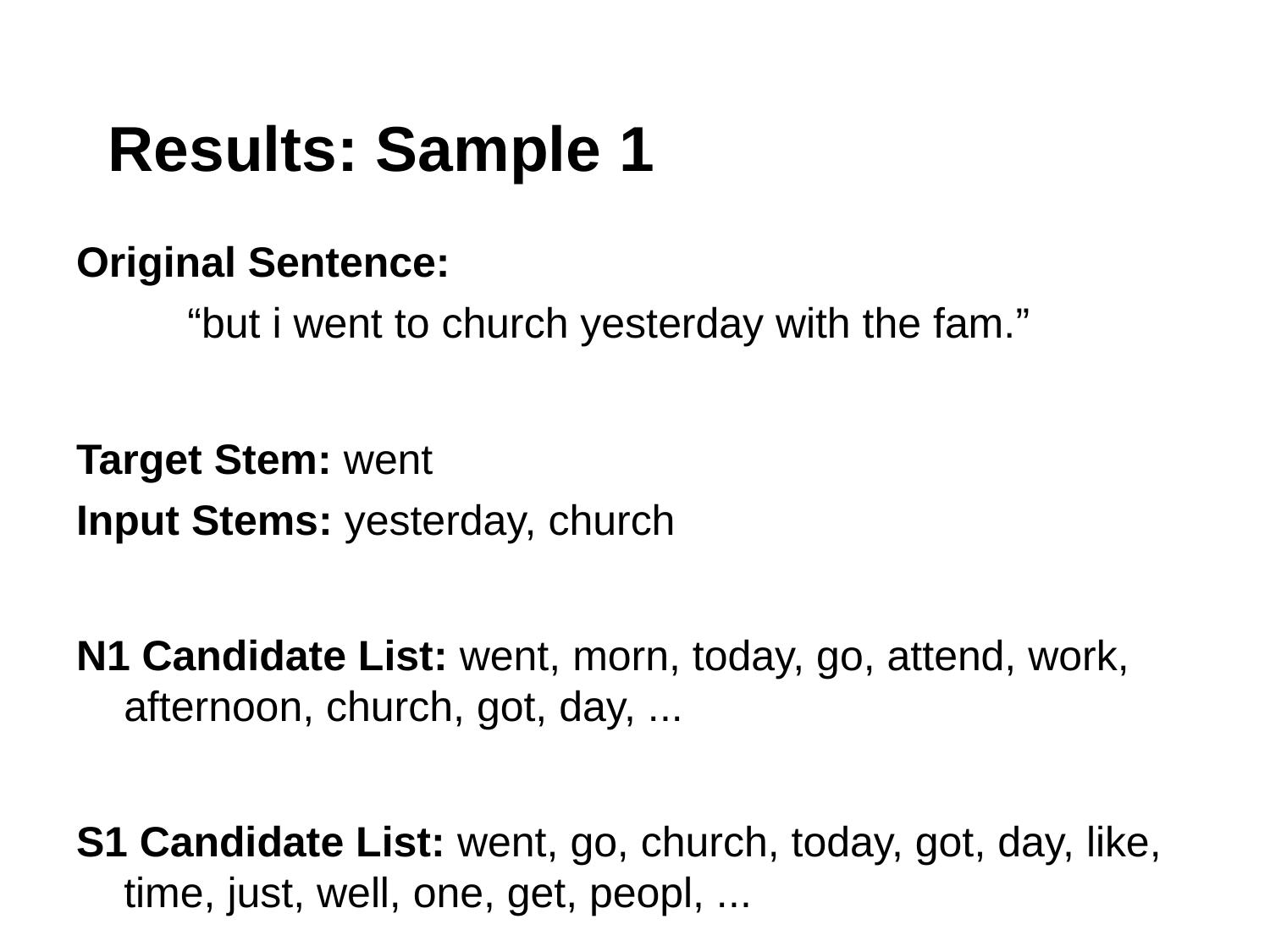

# Results: Sample 1
Original Sentence:
“but i went to church yesterday with the fam.”

Target Stem: went
Input Stems: yesterday, church

N1 Candidate List: went, morn, today, go, attend, work, afternoon, church, got, day, ...

S1 Candidate List: went, go, church, today, got, day, like, time, just, well, one, get, peopl, ...